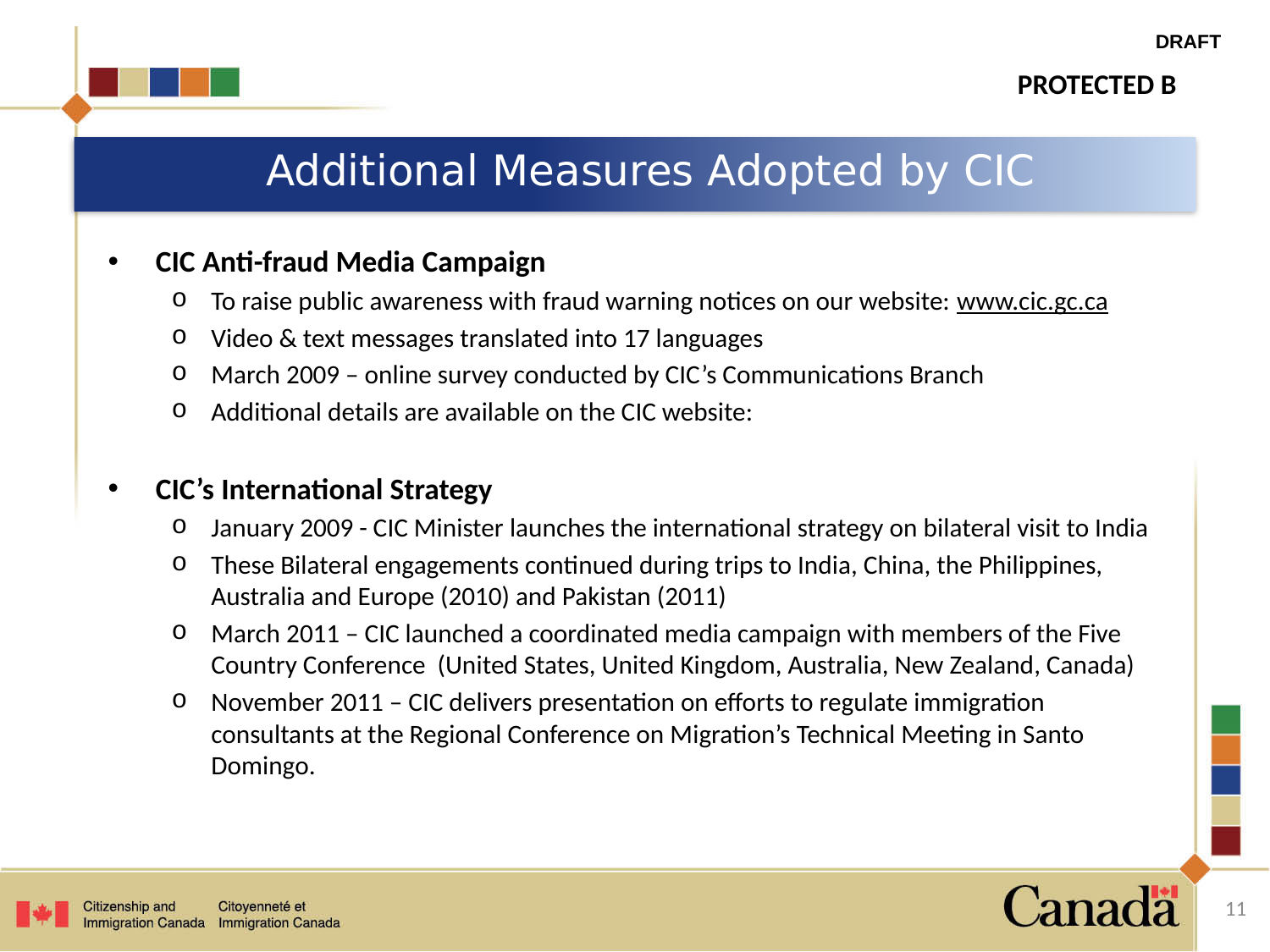

DRAFT
PROTECTED B
# Additional Measures Adopted by CIC
CIC Anti-fraud Media Campaign
To raise public awareness with fraud warning notices on our website: www.cic.gc.ca
Video & text messages translated into 17 languages
March 2009 – online survey conducted by CIC’s Communications Branch
Additional details are available on the CIC website:

CIC’s International Strategy
January 2009 - CIC Minister launches the international strategy on bilateral visit to India
These Bilateral engagements continued during trips to India, China, the Philippines, Australia and Europe (2010) and Pakistan (2011)
March 2011 – CIC launched a coordinated media campaign with members of the Five Country Conference  (United States, United Kingdom, Australia, New Zealand, Canada)
November 2011 – CIC delivers presentation on efforts to regulate immigration consultants at the Regional Conference on Migration’s Technical Meeting in Santo Domingo.

11